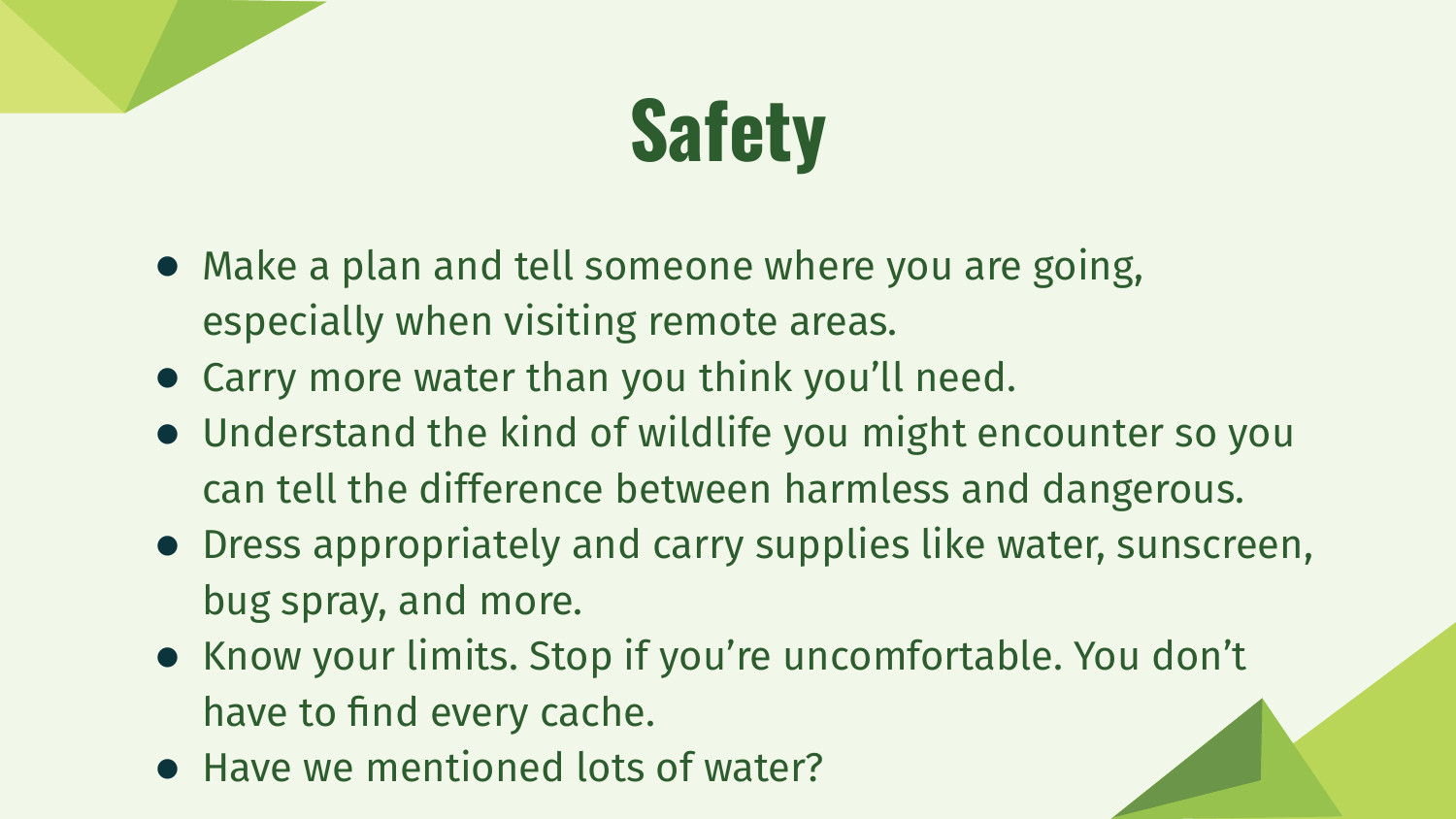

# Safety
Make a plan and tell someone where you are going, especially when visiting remote areas.
Carry more water than you think you’ll need.
Understand the kind of wildlife you might encounter so you can tell the difference between harmless and dangerous.
Dress appropriately and carry supplies like water, sunscreen, bug spray, and more.
Know your limits. Stop if you’re uncomfortable. You don’t have to find every cache.
Have we mentioned lots of water?